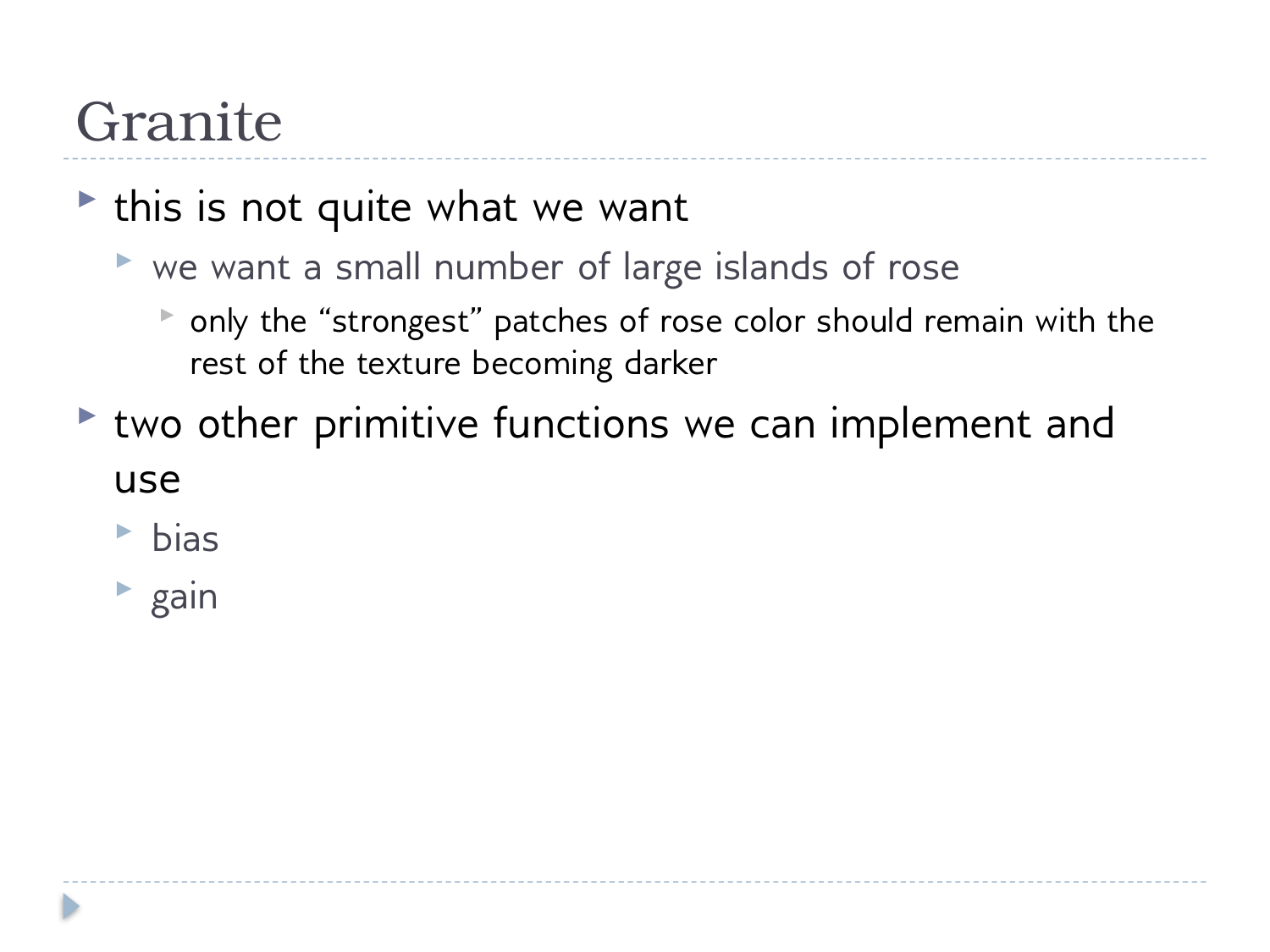

# Granite
this is not quite what we want
we want a small number of large islands of rose
only the “strongest” patches of rose color should remain with the rest of the texture becoming darker
two other primitive functions we can implement and use
bias
gain